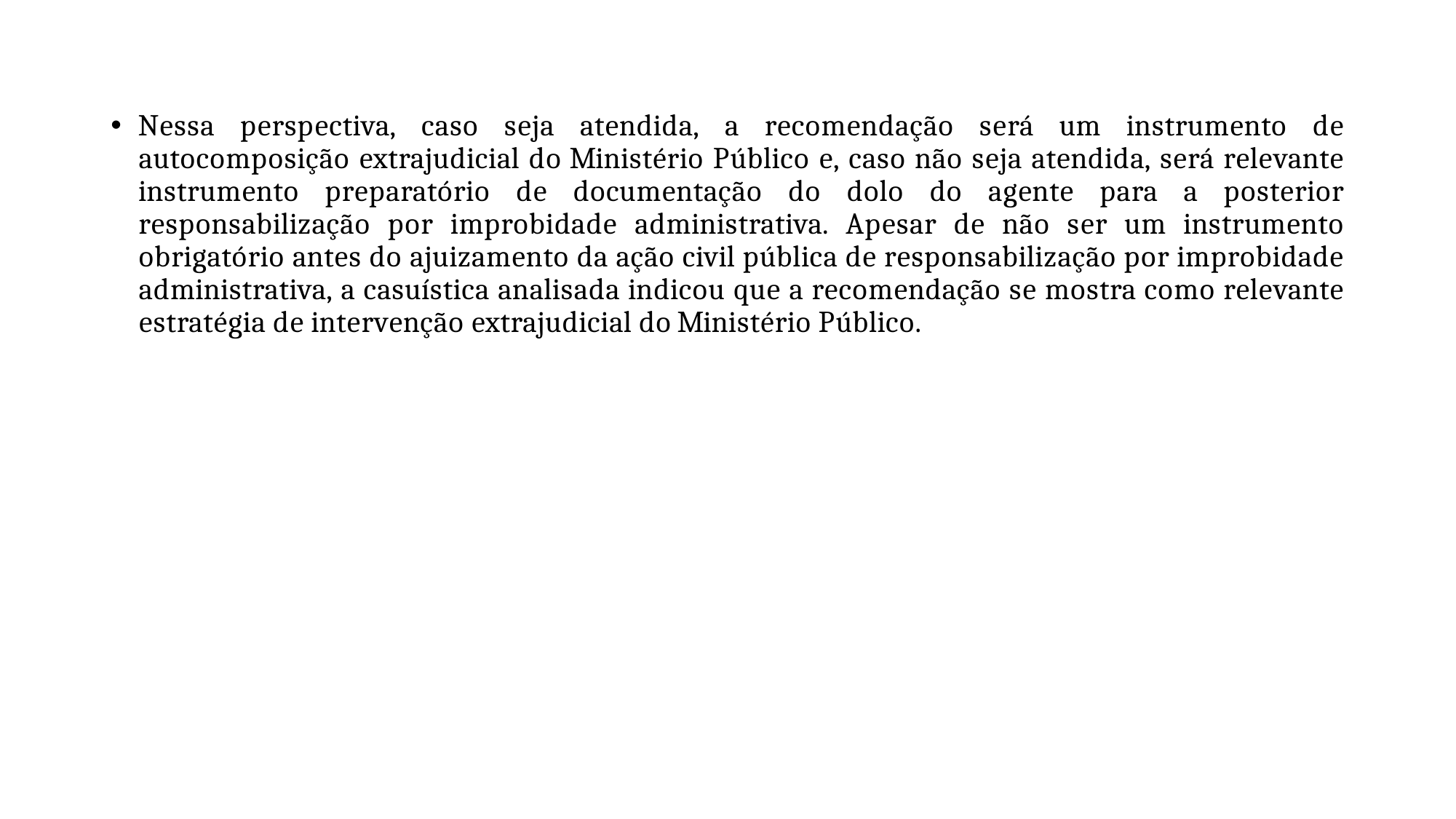

Nessa perspectiva, caso seja atendida, a recomendação será um instrumento de autocomposição extrajudicial do Ministério Público e, caso não seja atendida, será relevante instrumento preparatório de documentação do dolo do agente para a posterior responsabilização por improbidade administrativa. Apesar de não ser um instrumento obrigatório antes do ajuizamento da ação civil pública de responsabilização por improbidade administrativa, a casuística analisada indicou que a recomendação se mostra como relevante estratégia de intervenção extrajudicial do Ministério Público.